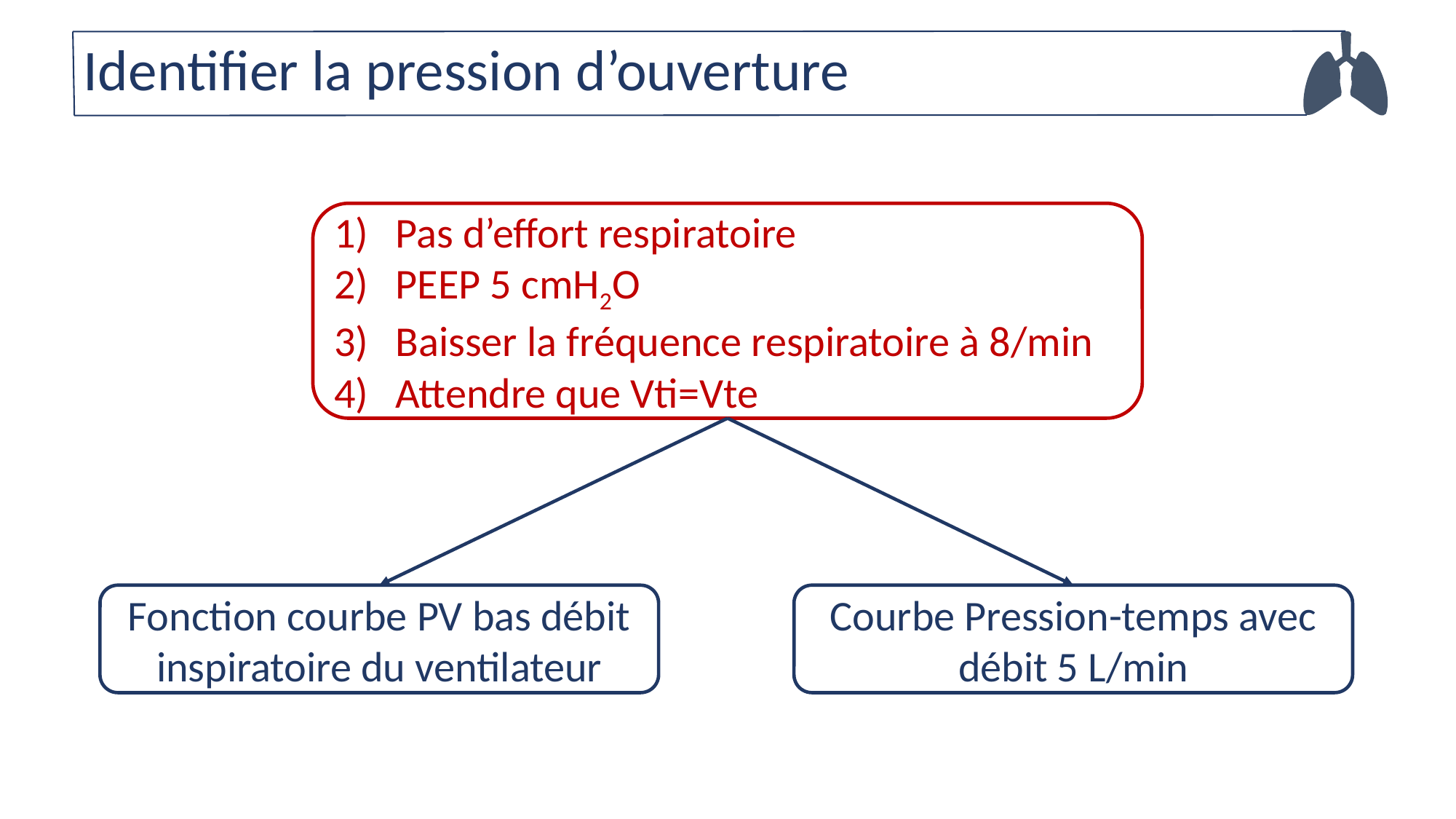

Identifier la pression d’ouverture
Pas d’effort respiratoire
PEEP 5 cmH2O
Baisser la fréquence respiratoire à 8/min
Attendre que Vti=Vte
Fonction courbe PV bas débit inspiratoire du ventilateur
Courbe Pression-temps avec débit 5 L/min